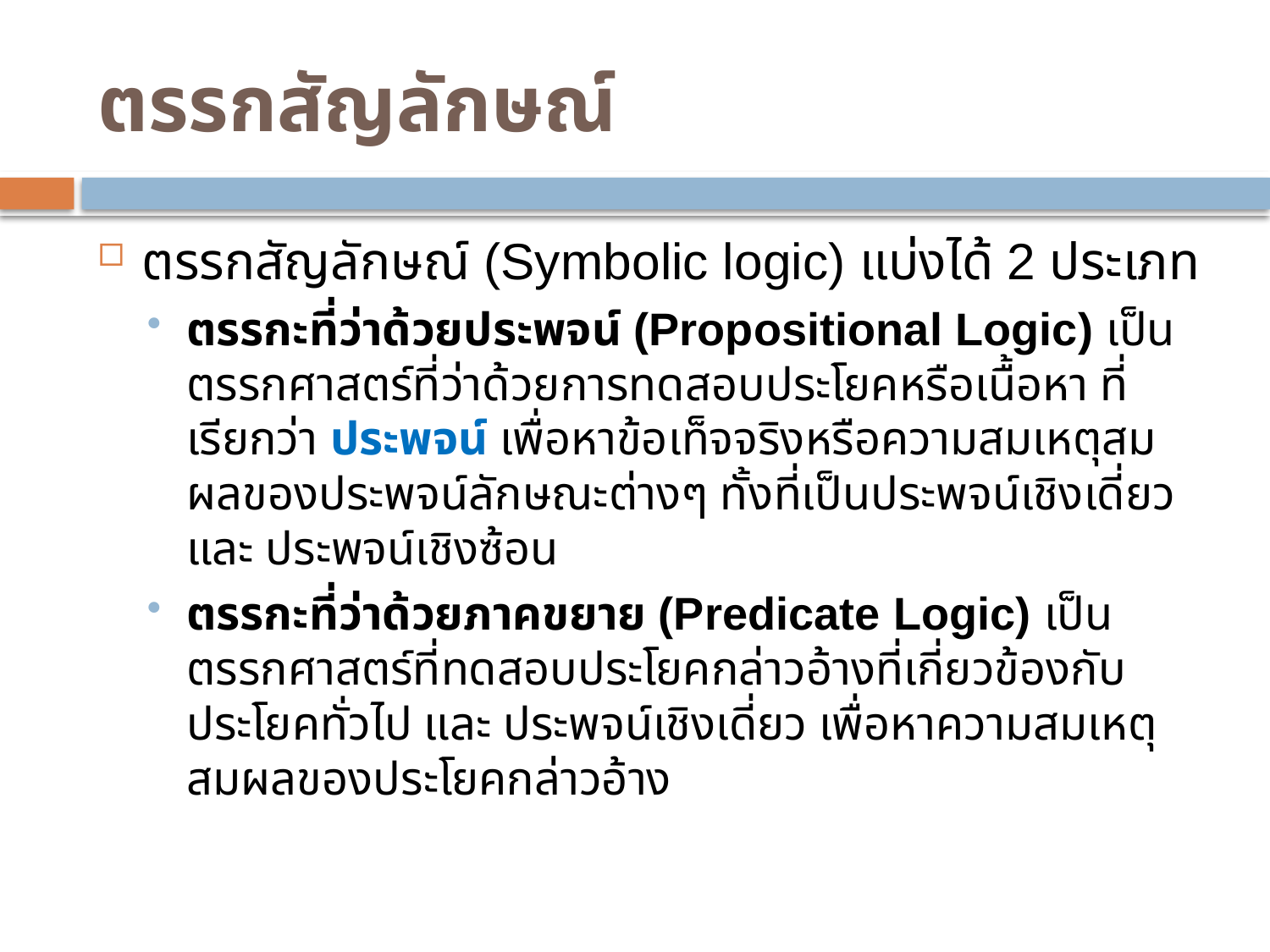

# ตรรกสัญลักษณ์
ตรรกสัญลักษณ์ (Symbolic logic) แบ่งได้ 2 ประเภท
ตรรกะที่ว่าด้วยประพจน์ (Propositional Logic) เป็นตรรกศาสตร์ที่ว่าด้วยการทดสอบประโยคหรือเนื้อหา ที่เรียกว่า ประพจน์ เพื่อหาข้อเท็จจริงหรือความสมเหตุสมผลของประพจน์ลักษณะต่างๆ ทั้งที่เป็นประพจน์เชิงเดี่ยว และ ประพจน์เชิงซ้อน
ตรรกะที่ว่าด้วยภาคขยาย (Predicate Logic) เป็นตรรกศาสตร์ที่ทดสอบประโยคกล่าวอ้างที่เกี่ยวข้องกับประโยคทั่วไป และ ประพจน์เชิงเดี่ยว เพื่อหาความสมเหตุสมผลของประโยคกล่าวอ้าง